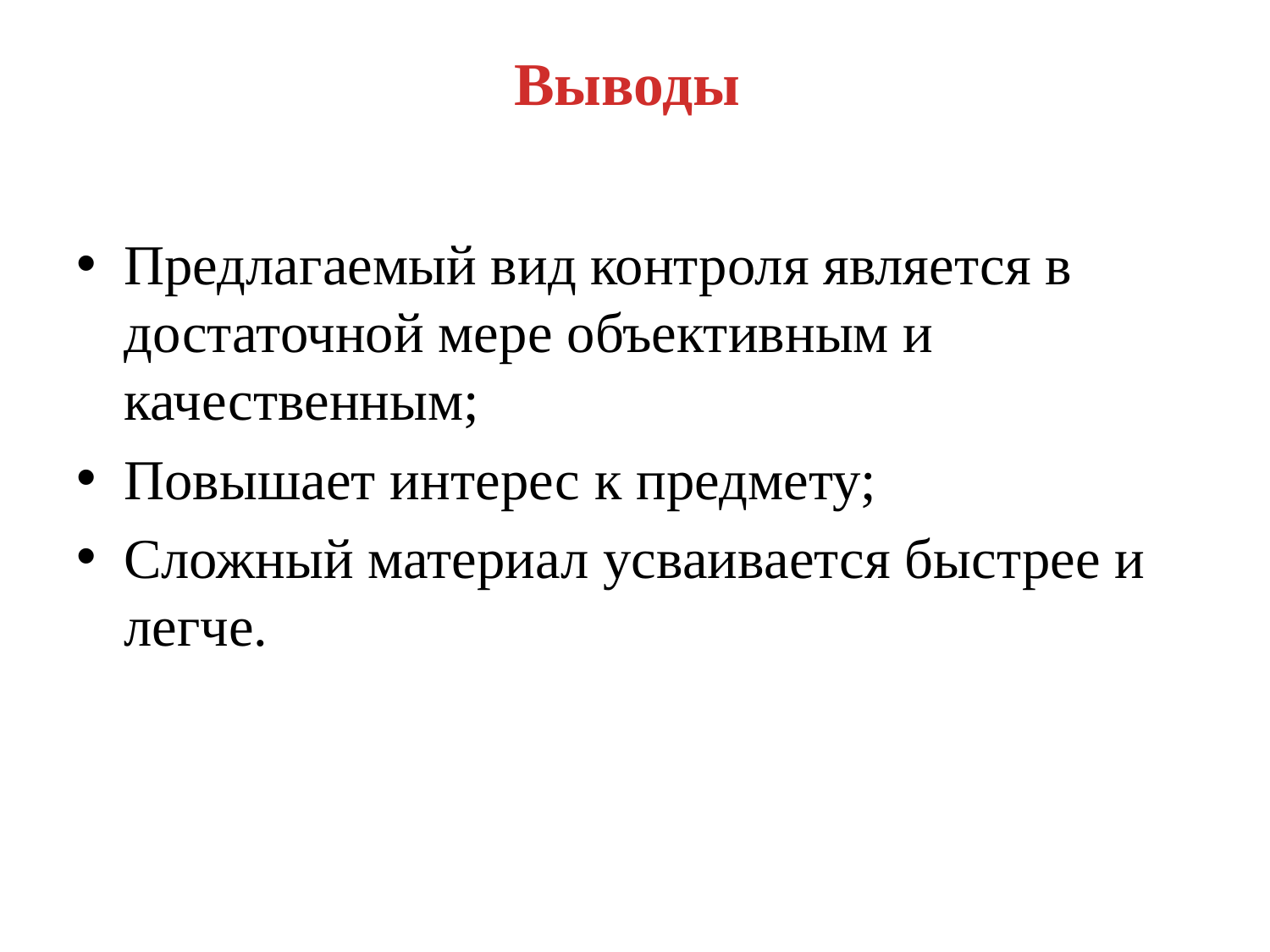

# Выводы
Предлагаемый вид контроля является в достаточной мере объективным и качественным;
Повышает интерес к предмету;
Сложный материал усваивается быстрее и легче.